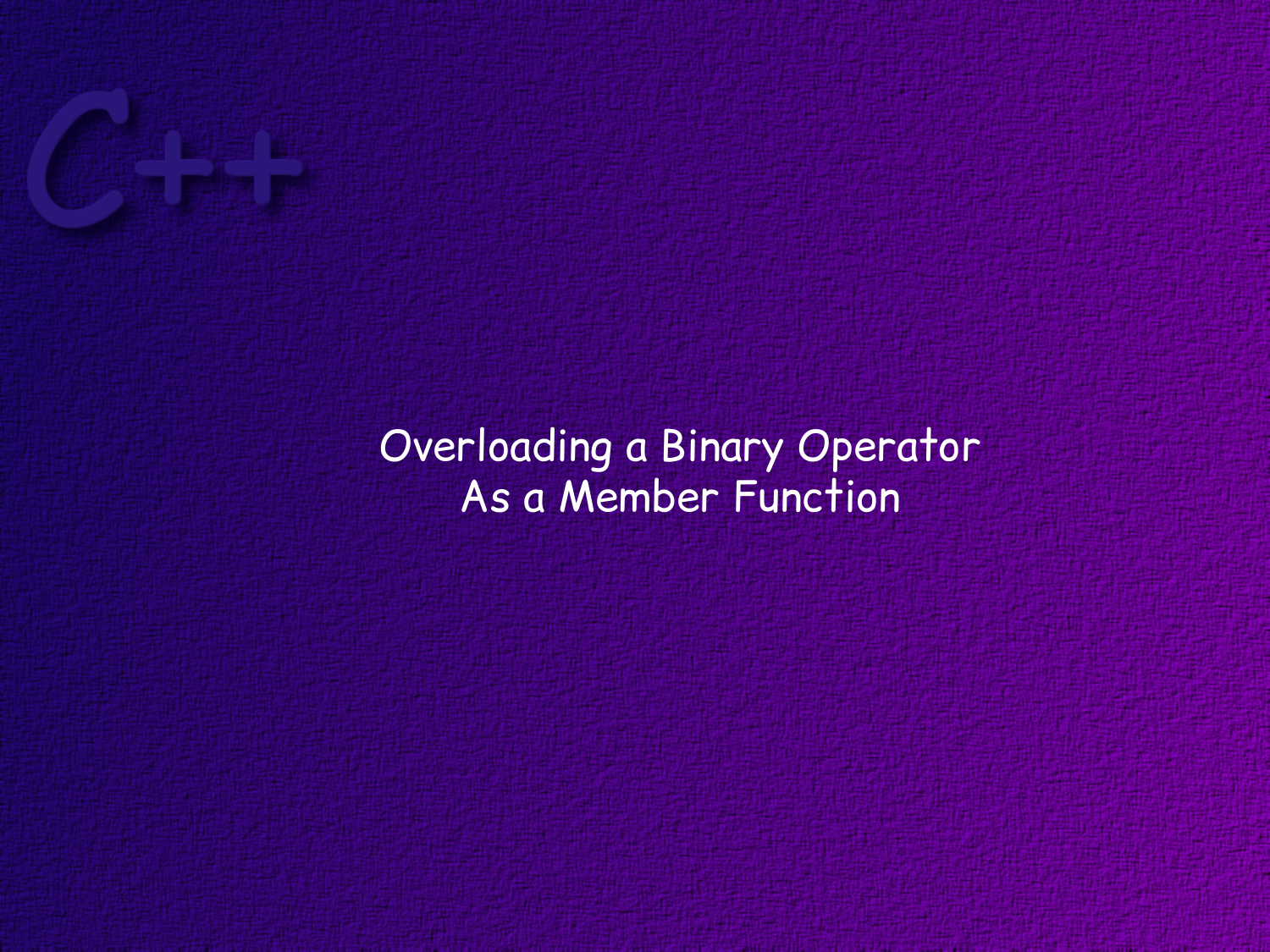

Overloading a Binary Operator
As a Member Function